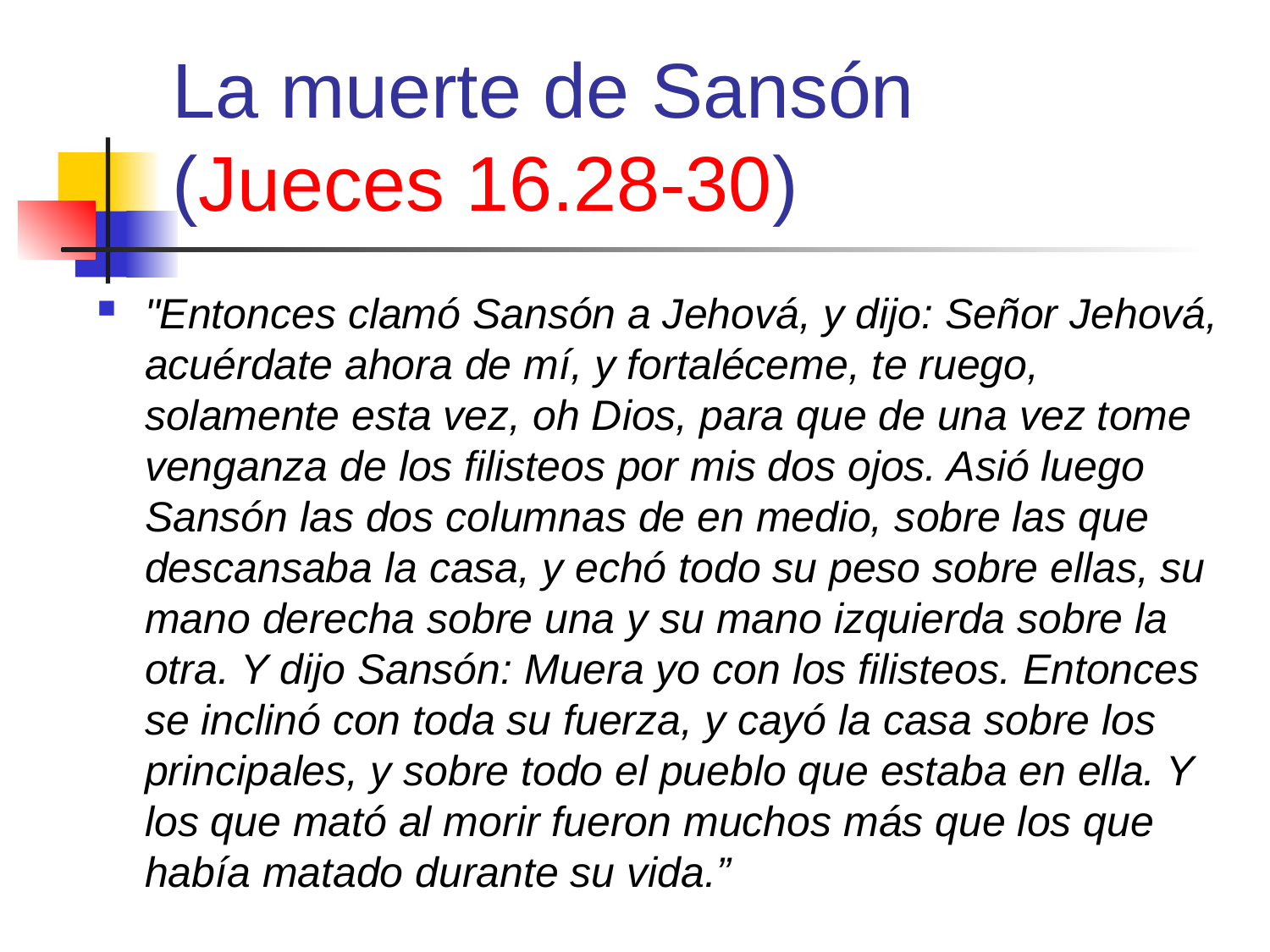

# La muerte de Sansón (Jueces 16.28-30)
"Entonces clamó Sansón a Jehová, y dijo: Señor Jehová, acuérdate ahora de mí, y fortaléceme, te ruego, solamente esta vez, oh Dios, para que de una vez tome venganza de los filisteos por mis dos ojos. Asió luego Sansón las dos columnas de en medio, sobre las que descansaba la casa, y echó todo su peso sobre ellas, su mano derecha sobre una y su mano izquierda sobre la otra. Y dijo Sansón: Muera yo con los filisteos. Entonces se inclinó con toda su fuerza, y cayó la casa sobre los principales, y sobre todo el pueblo que estaba en ella. Y los que mató al morir fueron muchos más que los que había matado durante su vida.”